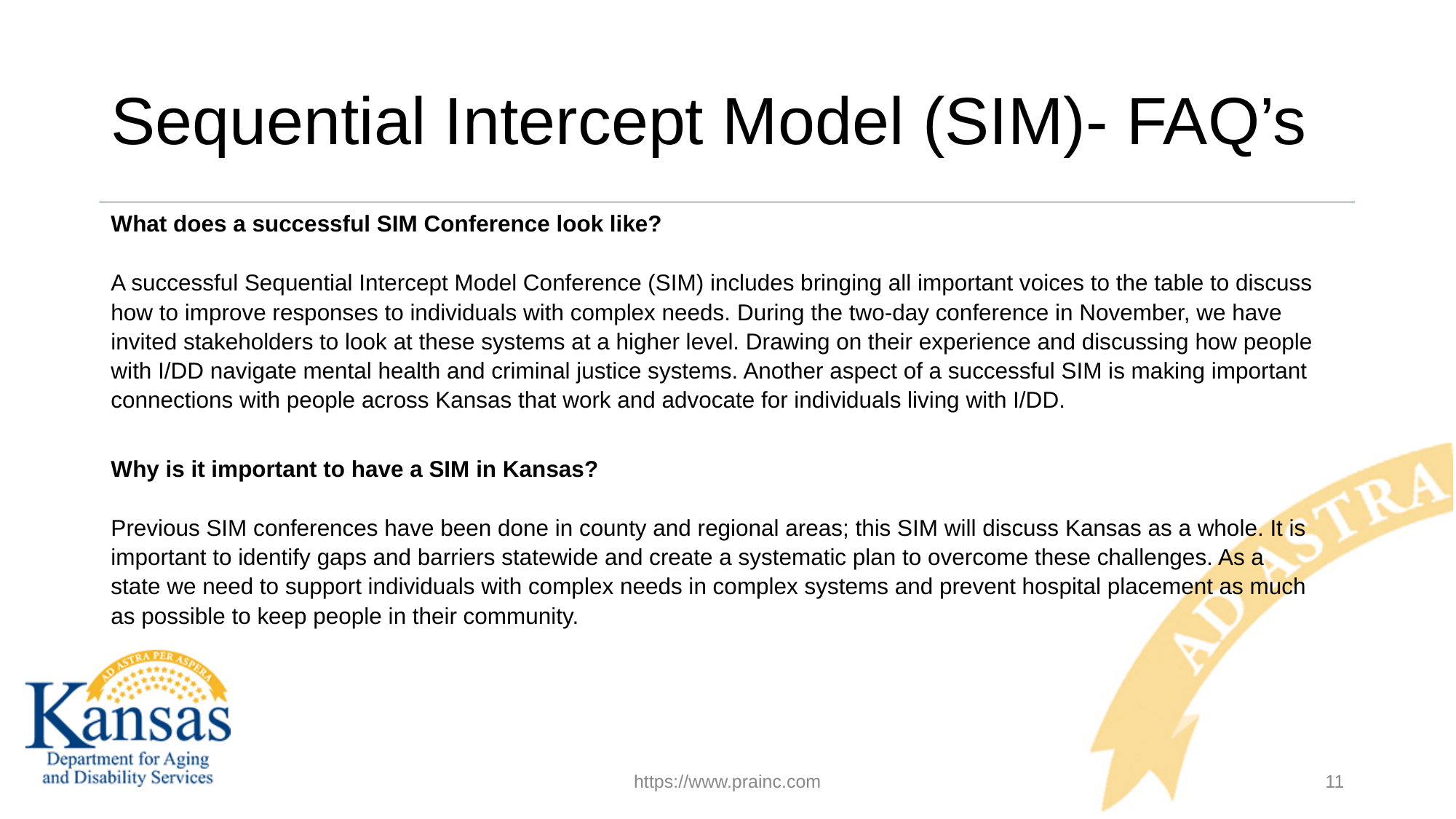

# Sequential Intercept Model (SIM)- FAQ’s
What does a successful SIM Conference look like?

A successful Sequential Intercept Model Conference (SIM) includes bringing all important voices to the table to discuss how to improve responses to individuals with complex needs. During the two-day conference in November, we have invited stakeholders to look at these systems at a higher level. Drawing on their experience and discussing how people with I/DD navigate mental health and criminal justice systems. Another aspect of a successful SIM is making important connections with people across Kansas that work and advocate for individuals living with I/DD.

Why is it important to have a SIM in Kansas?

Previous SIM conferences have been done in county and regional areas; this SIM will discuss Kansas as a whole. It is important to identify gaps and barriers statewide and create a systematic plan to overcome these challenges. As a state we need to support individuals with complex needs in complex systems and prevent hospital placement as much as possible to keep people in their community.

https://www.prainc.com
11